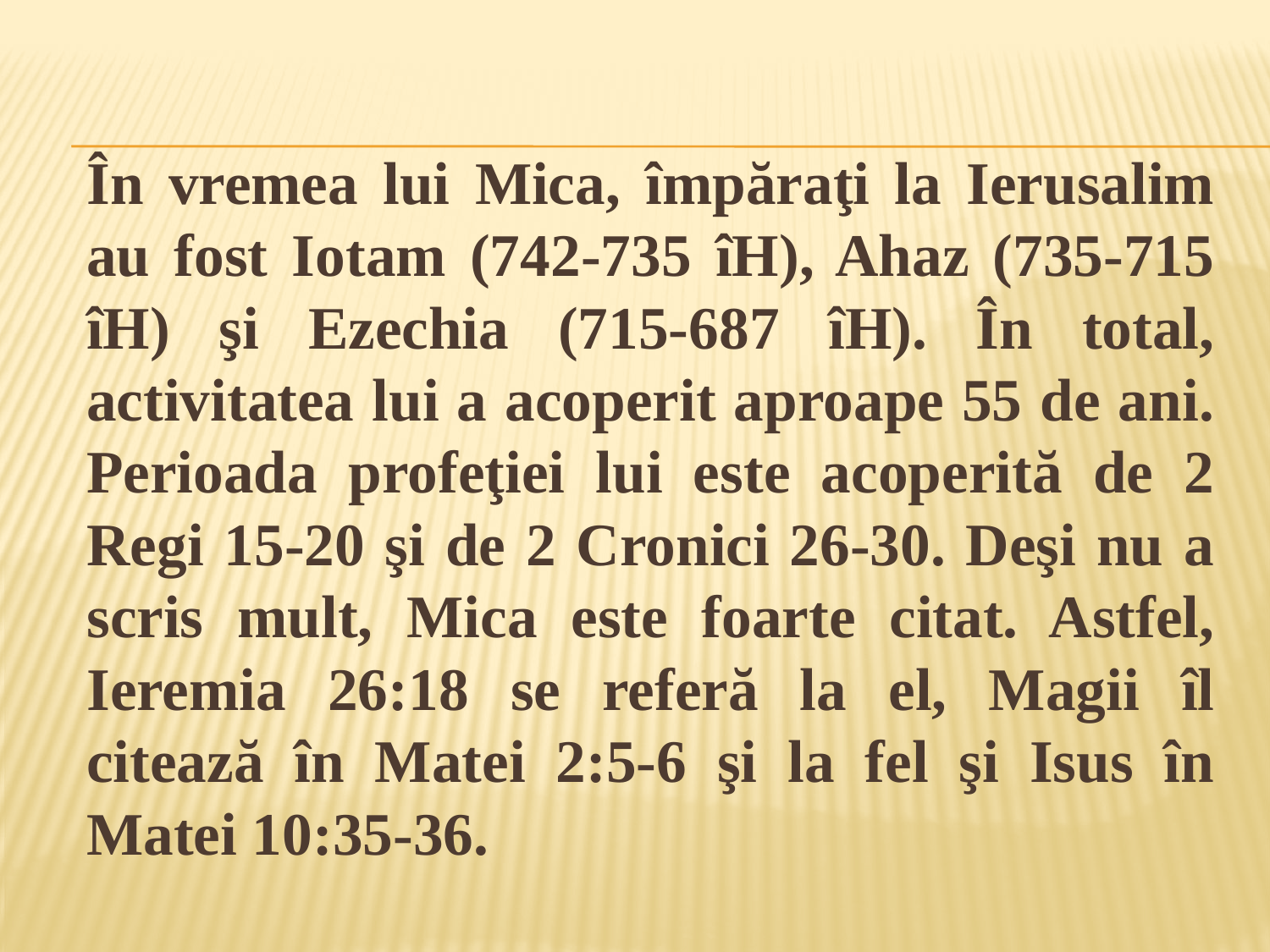

În vremea lui Mica, împăraţi la Ierusalim au fost Iotam (742-735 îH), Ahaz (735-715 îH) şi Ezechia (715-687 îH). În total, activitatea lui a acoperit aproape 55 de ani. Perioada profeţiei lui este acoperită de 2 Regi 15-20 şi de 2 Cronici 26-30. Deşi nu a scris mult, Mica este foarte citat. Astfel, Ieremia 26:18 se referă la el, Magii îl citează în Matei 2:5-6 şi la fel şi Isus în Matei 10:35-36.